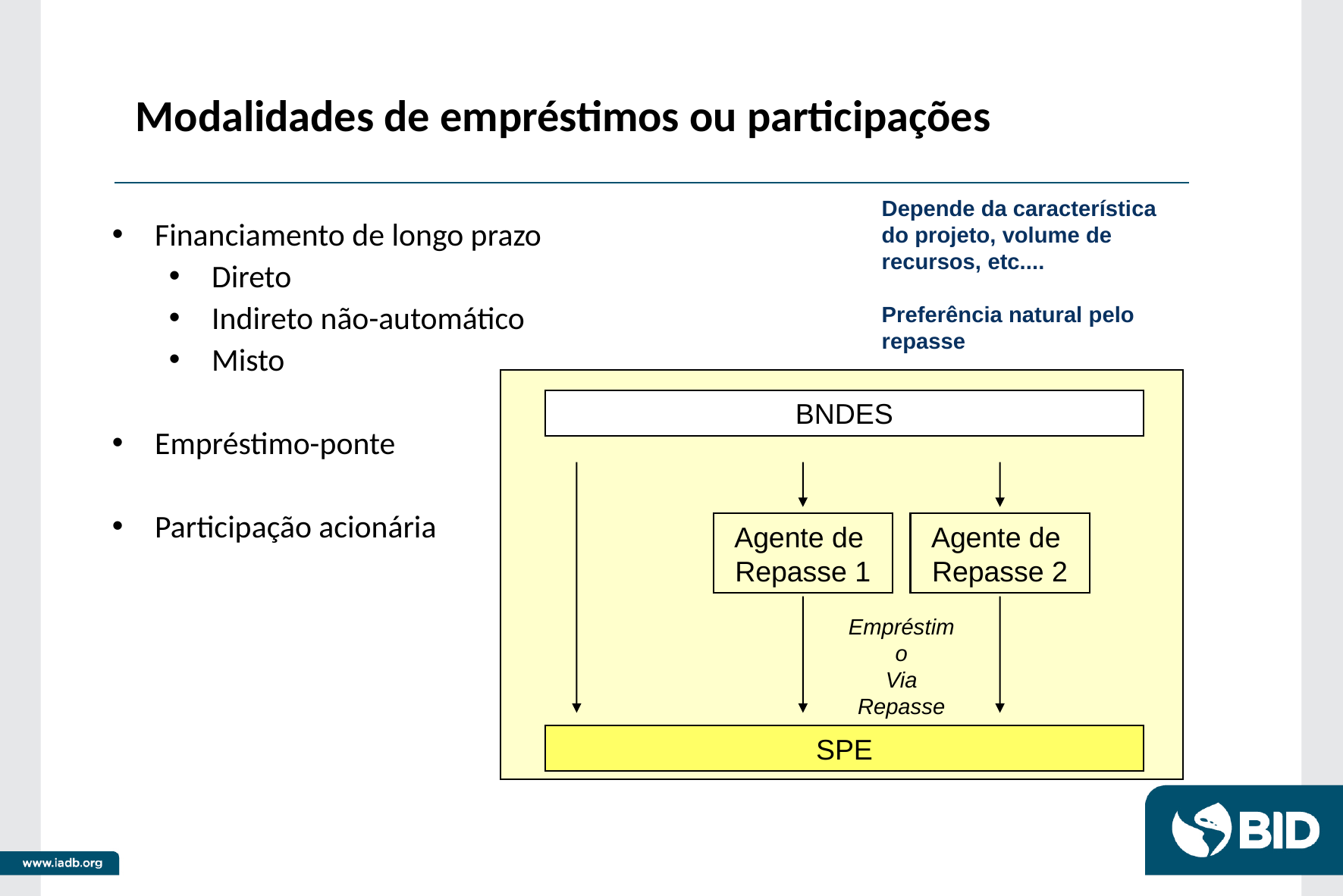

# Modalidades de empréstimos ou participações

Depende da característica do projeto, volume de recursos, etc....

Preferência natural pelo repasse
Financiamento de longo prazo
Direto
Indireto não-automático
Misto

Empréstimo-ponte

Participação acionária

BNDES

Agente de
Repasse 1
Agente de
Repasse 2

Empréstimo
Via
Repasse
SPE